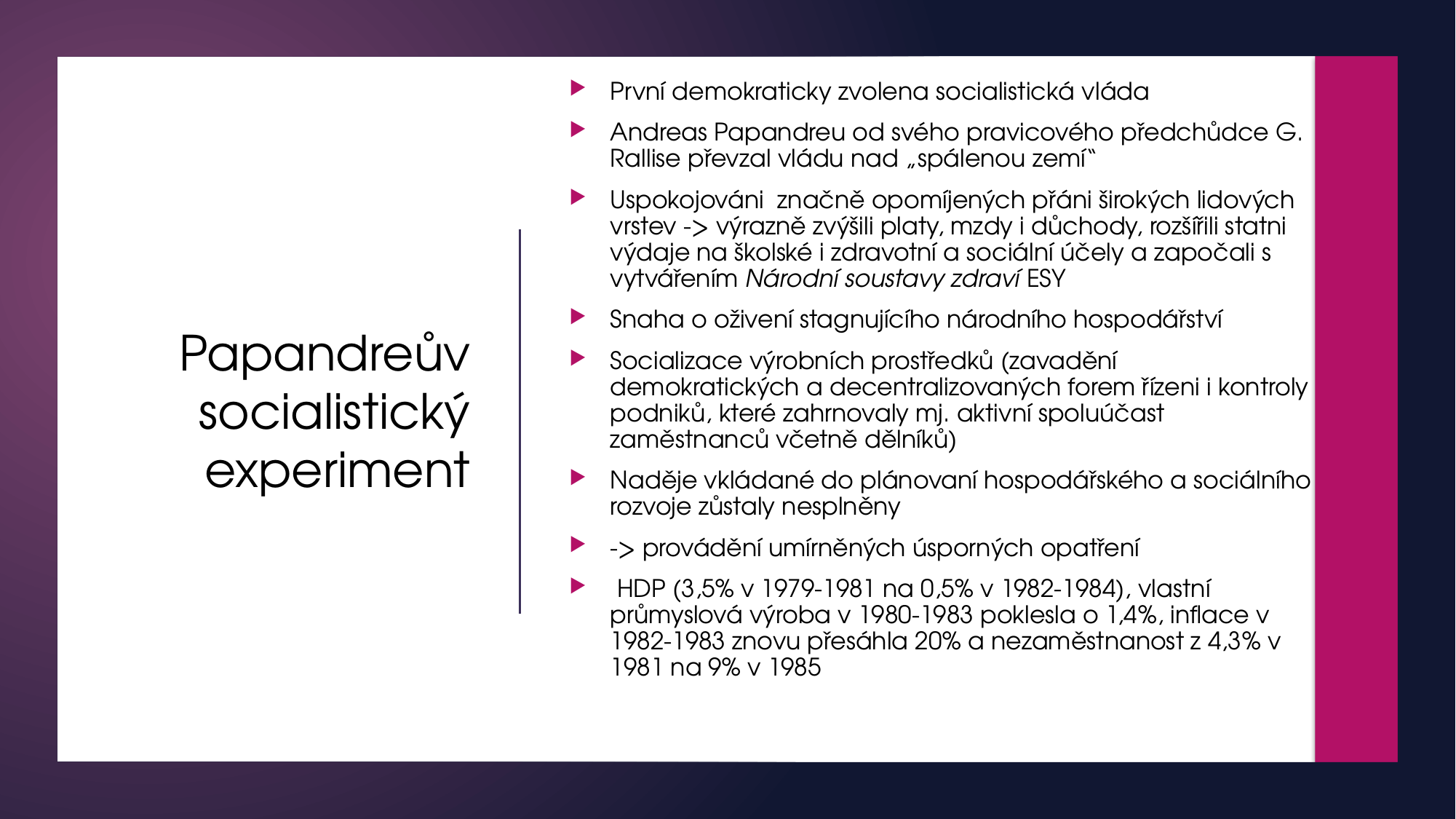

První demokraticky zvolena socialistická vláda
Andreas Papandreu od svého pravicového předchůdce G. Rallise převzal vládu nad „spálenou zemí“
Uspokojováni  značně opomíjených přáni širokých lidových vrstev -> výrazně zvýšili platy, mzdy i důchody, rozšířili statni výdaje na školské i zdravotní a sociální účely a započali s vytvářením Národní soustavy zdraví ESY
Snaha o oživení stagnujícího národního hospodářství
Socializace výrobních prostředků (zavadění demokratických a decentralizovaných forem řízeni i kontroly podniků, které zahrnovaly mj. aktivní spoluúčast zaměstnanců včetně dělníků)
Naděje vkládané do plánovaní hospodářského a sociálního rozvoje zůstaly nesplněny
-> provádění umírněných úsporných opatření
 HDP (3,5% v 1979-1981 na 0,5% v 1982-1984), vlastní průmyslová výroba v 1980-1983 poklesla o 1,4%, inflace v 1982-1983 znovu přesáhla 20% a nezaměstnanost z 4,3% v 1981 na 9% v 1985

# Papandreův socialistický experiment